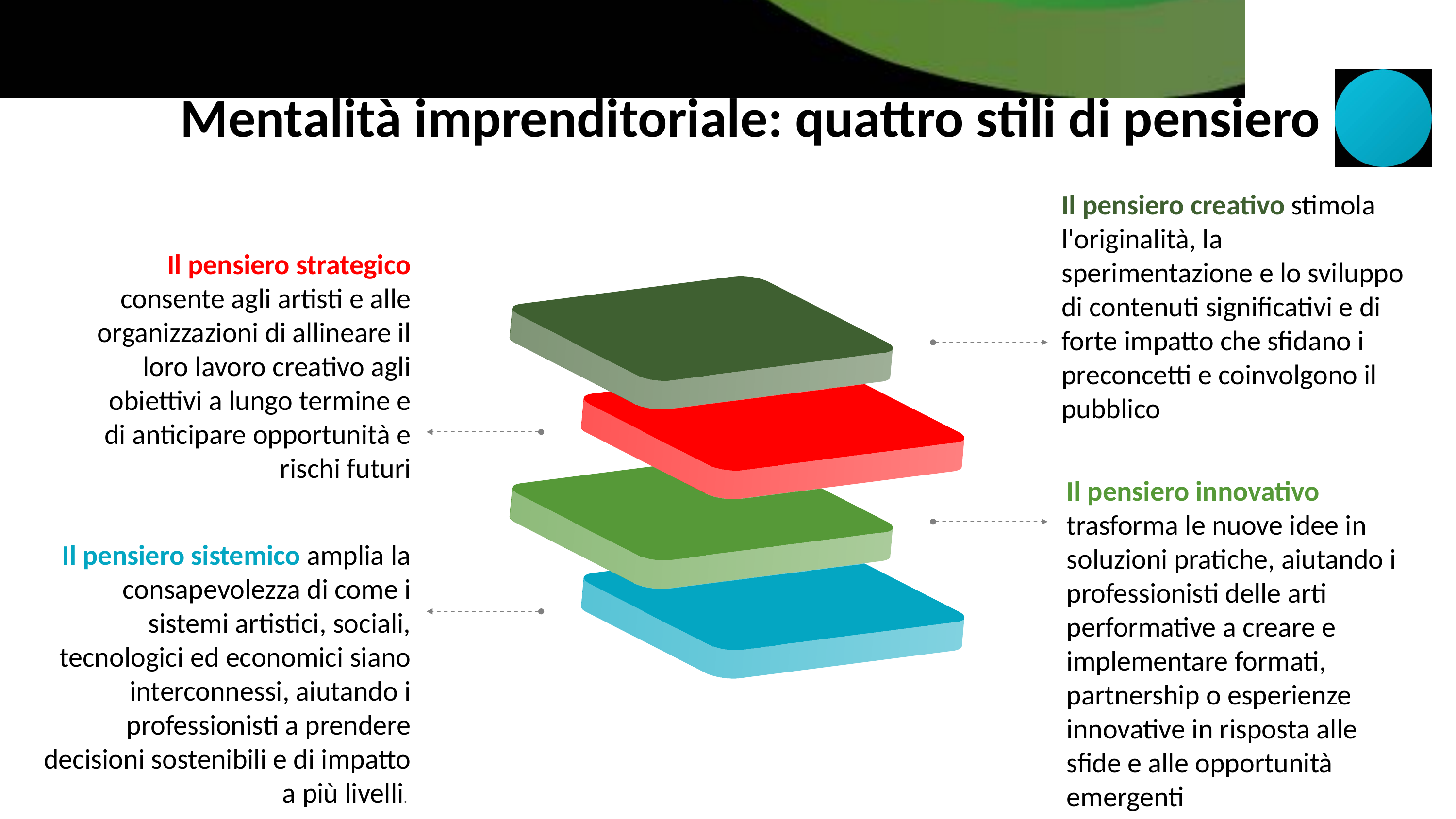

Mentalità imprenditoriale: quattro stili di pensiero
Il pensiero creativo stimola l'originalità, la sperimentazione e lo sviluppo di contenuti significativi e di forte impatto che sfidano i preconcetti e coinvolgono il pubblico
Il pensiero strategico consente agli artisti e alle organizzazioni di allineare il loro lavoro creativo agli obiettivi a lungo termine e di anticipare opportunità e rischi futuri

Il pensiero innovativo trasforma le nuove idee in soluzioni pratiche, aiutando i professionisti delle arti performative a creare e implementare formati, partnership o esperienze innovative in risposta alle sfide e alle opportunità emergenti

Il pensiero sistemico amplia la consapevolezza di come i sistemi artistici, sociali, tecnologici ed economici siano interconnessi, aiutando i professionisti a prendere decisioni sostenibili e di impatto a più livelli.